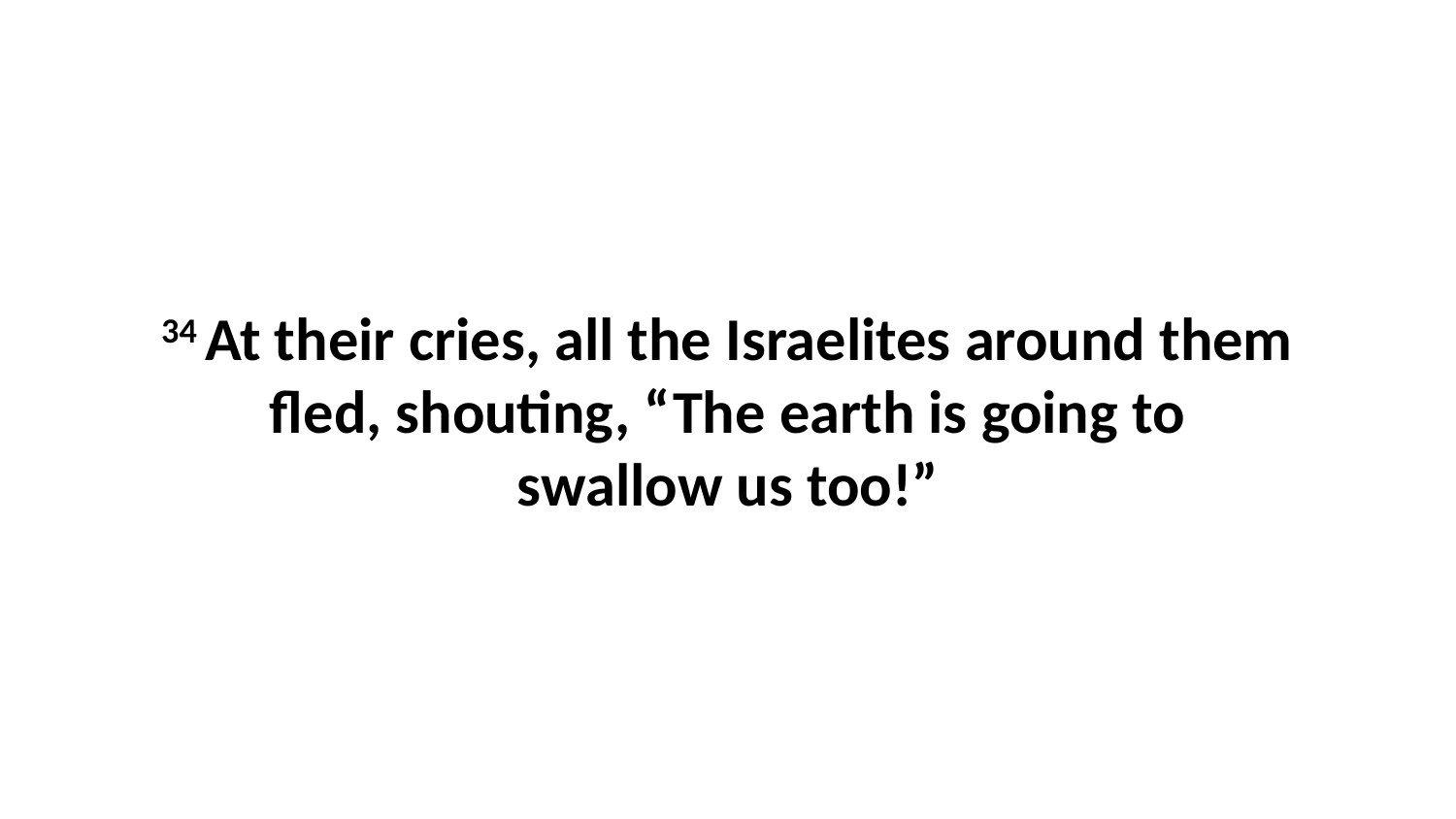

34 At their cries, all the Israelites around them fled, shouting, “The earth is going to swallow us too!”